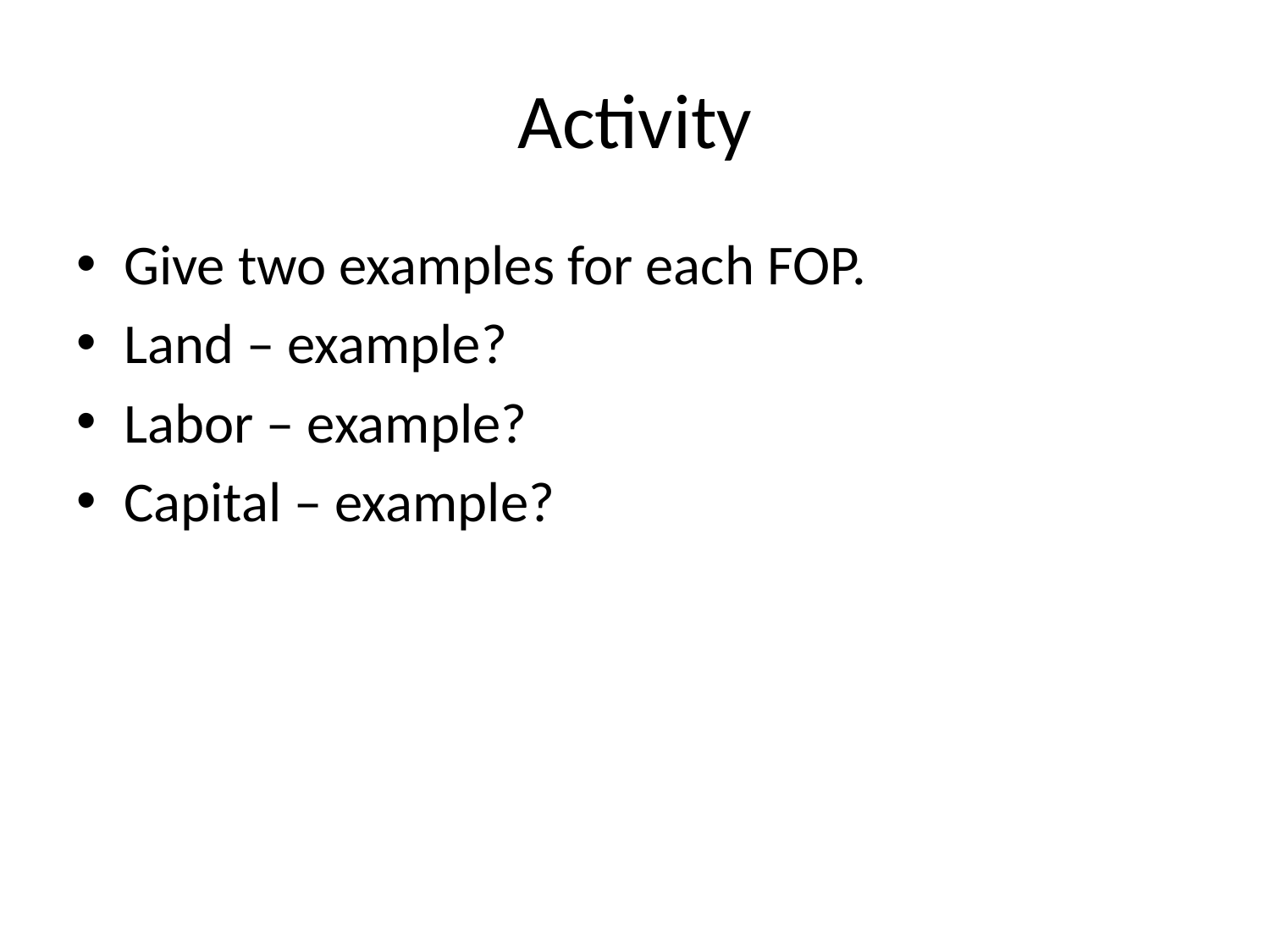

# Activity
Give two examples for each FOP.
Land – example?
Labor – example?
Capital – example?